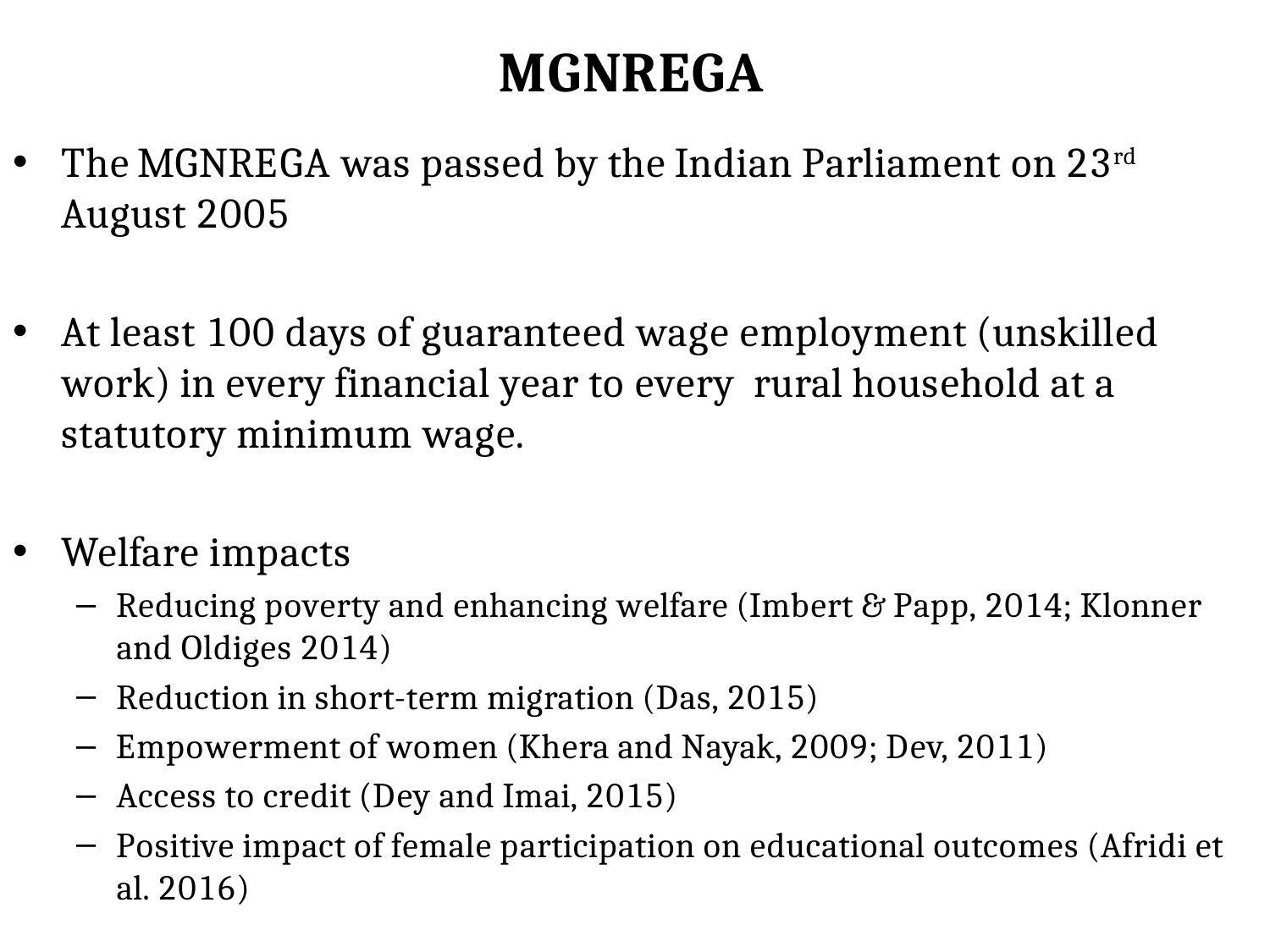

# MGNREGA
The MGNREGA was passed by the Indian Parliament on 23rd August 2005

At least 100 days of guaranteed wage employment (unskilled work) in every financial year to every  rural household at a statutory minimum wage.

Welfare impacts
Reducing poverty and enhancing welfare (Imbert & Papp, 2014; Klonner and Oldiges 2014)
Reduction in short-term migration (Das, 2015)
Empowerment of women (Khera and Nayak, 2009; Dev, 2011)
Access to credit (Dey and Imai, 2015)
Positive impact of female participation on educational outcomes (Afridi et al. 2016)